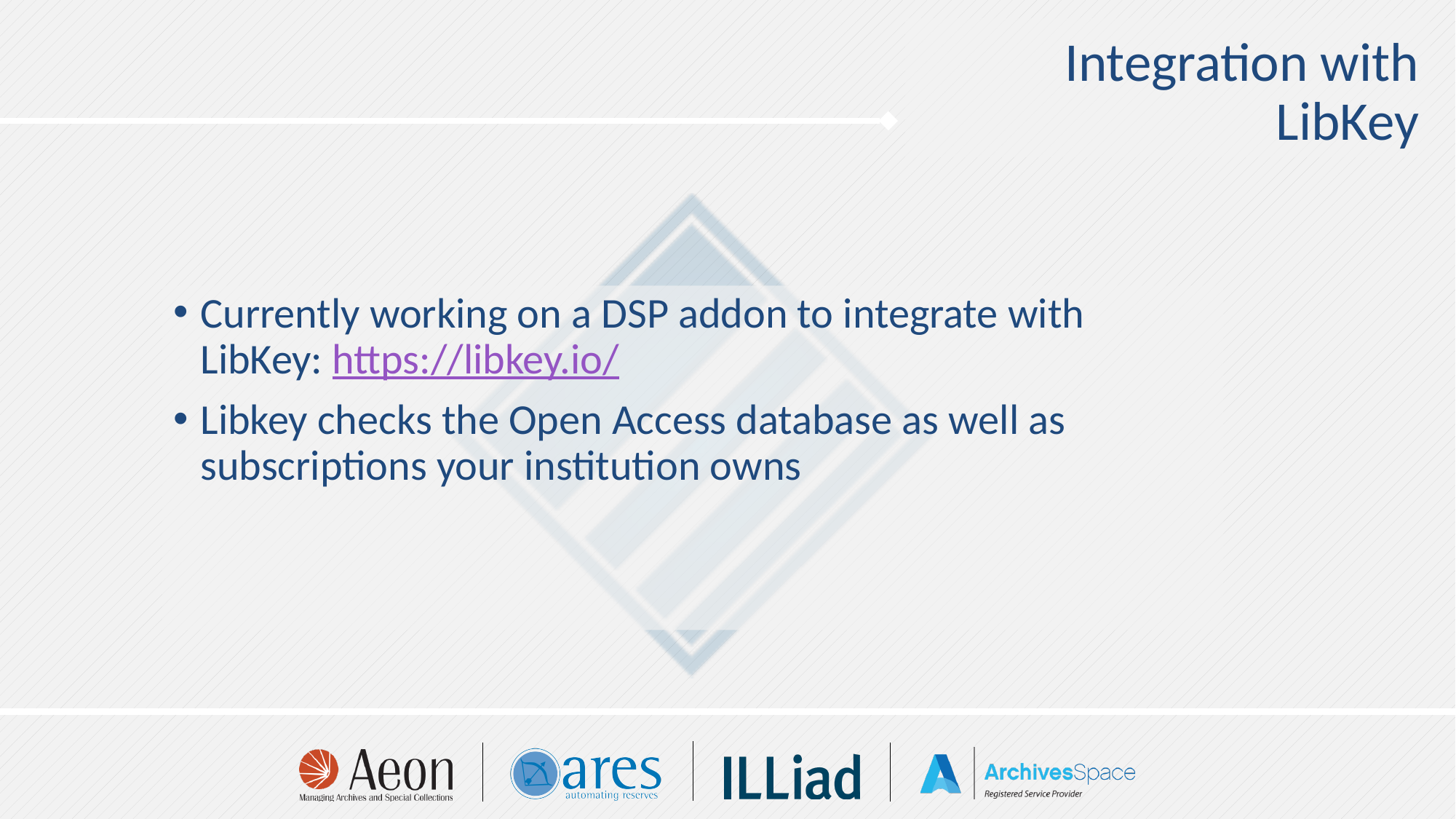

# Integration with LibKey
Currently working on a DSP addon to integrate with LibKey: https://libkey.io/
Libkey checks the Open Access database as well as subscriptions your institution owns